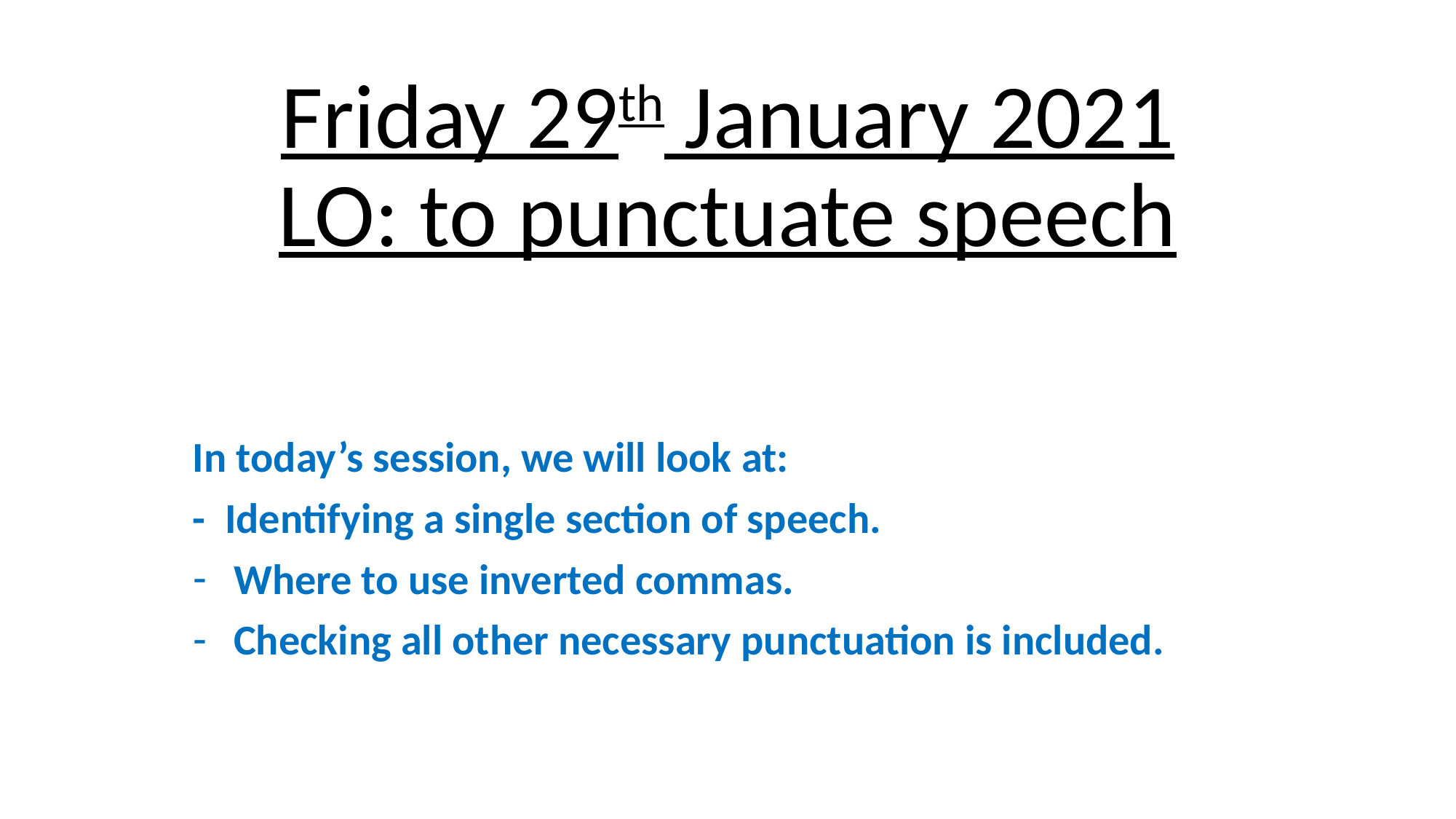

# Friday 29th January 2021 LO: to punctuate speech
In today’s session, we will look at:
-  Identifying a single section of speech.
Where to use inverted commas.
Checking all other necessary punctuation is included.